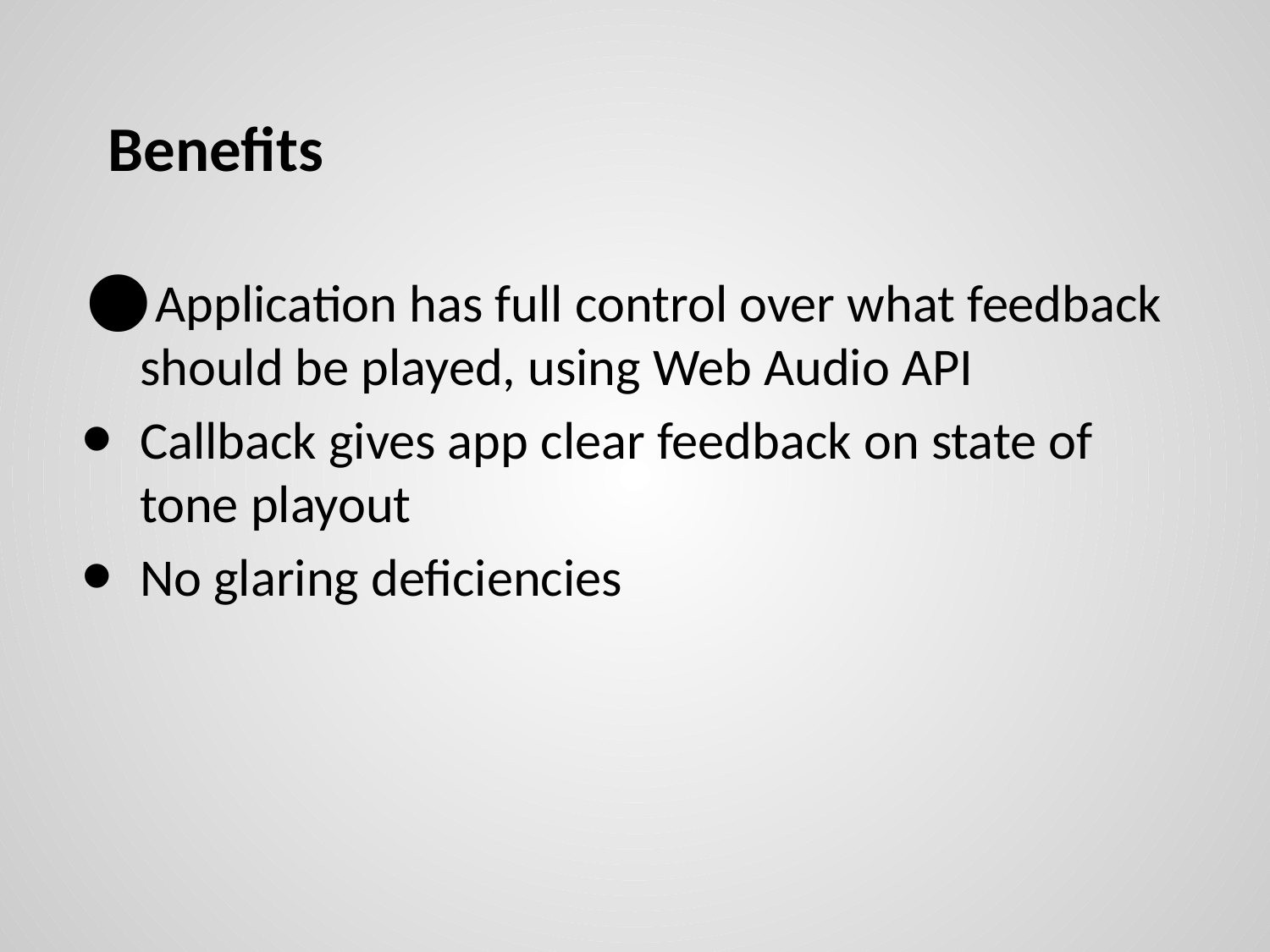

# Benefits

Application has full control over what feedback should be played, using Web Audio API
Callback gives app clear feedback on state of tone playout
No glaring deficiencies